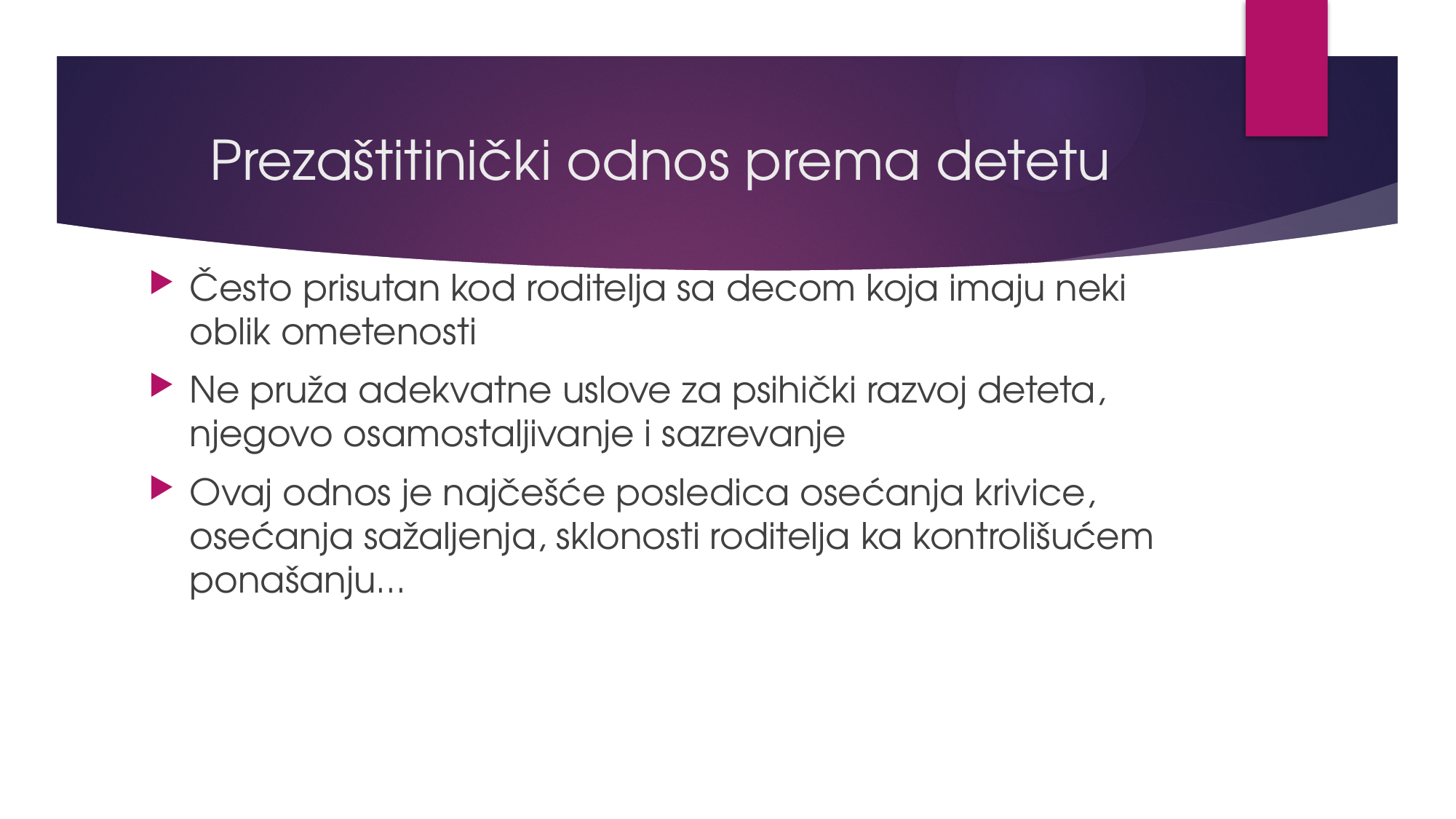

# Prezaštitinički odnos prema detetu
Često prisutan kod roditelja sa decom koja imaju neki oblik ometenosti
Ne pruža adekvatne uslove za psihički razvoj deteta, njegovo osamostaljivanje i sazrevanje
Ovaj odnos je najčešće posledica osećanja krivice, osećanja sažaljenja, sklonosti roditelja ka kontrolišućem ponašanju...